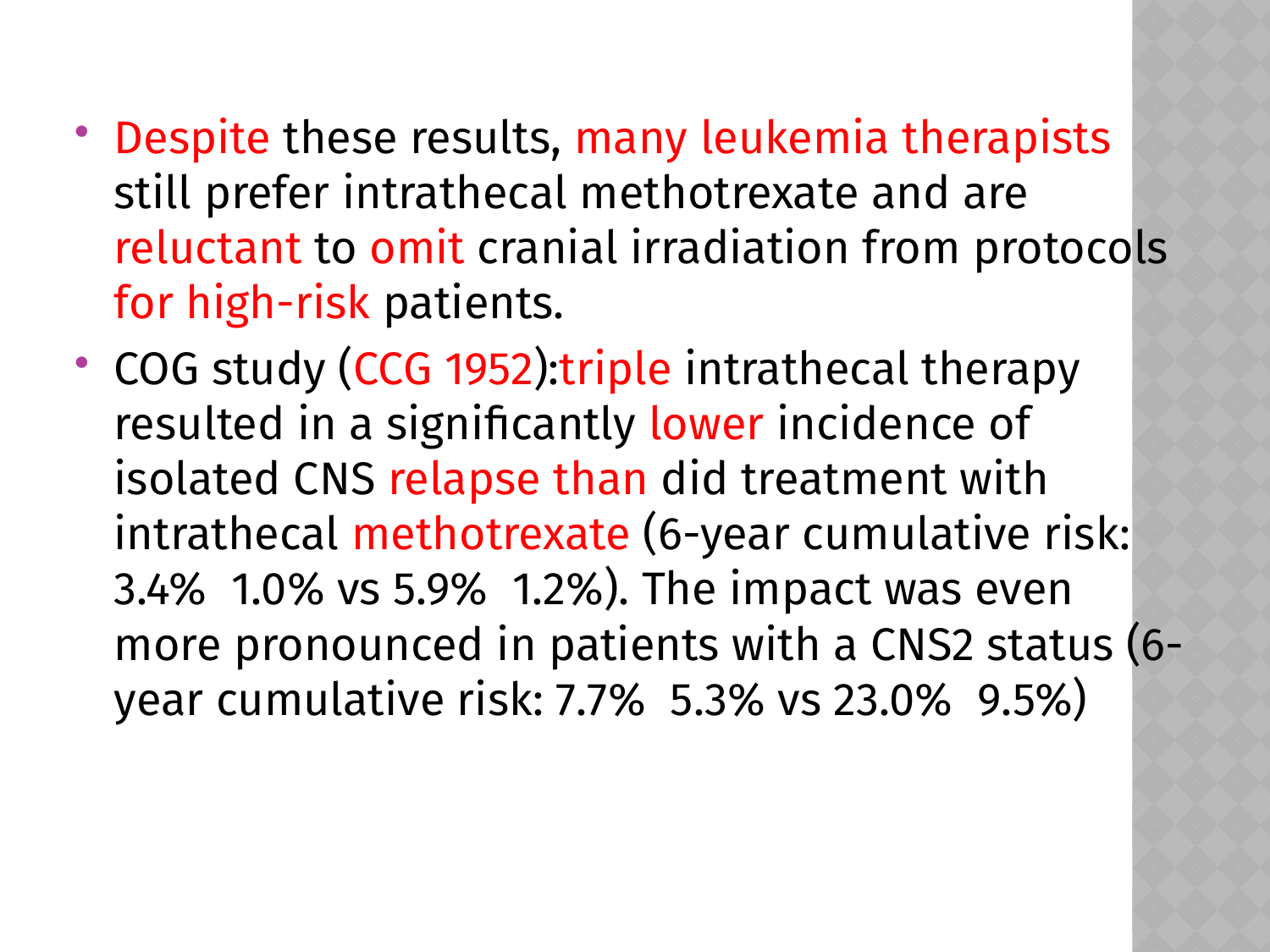

#
Despite these results, many leukemia therapists still prefer intrathecal methotrexate and are reluctant to omit cranial irradiation from protocols for high-risk patients.
COG study (CCG 1952):triple intrathecal therapy resulted in a significantly lower incidence of isolated CNS relapse than did treatment with intrathecal methotrexate (6-year cumulative risk: 3.4%  1.0% vs 5.9%  1.2%). The impact was even more pronounced in patients with a CNS2 status (6-year cumulative risk: 7.7%  5.3% vs 23.0%  9.5%)